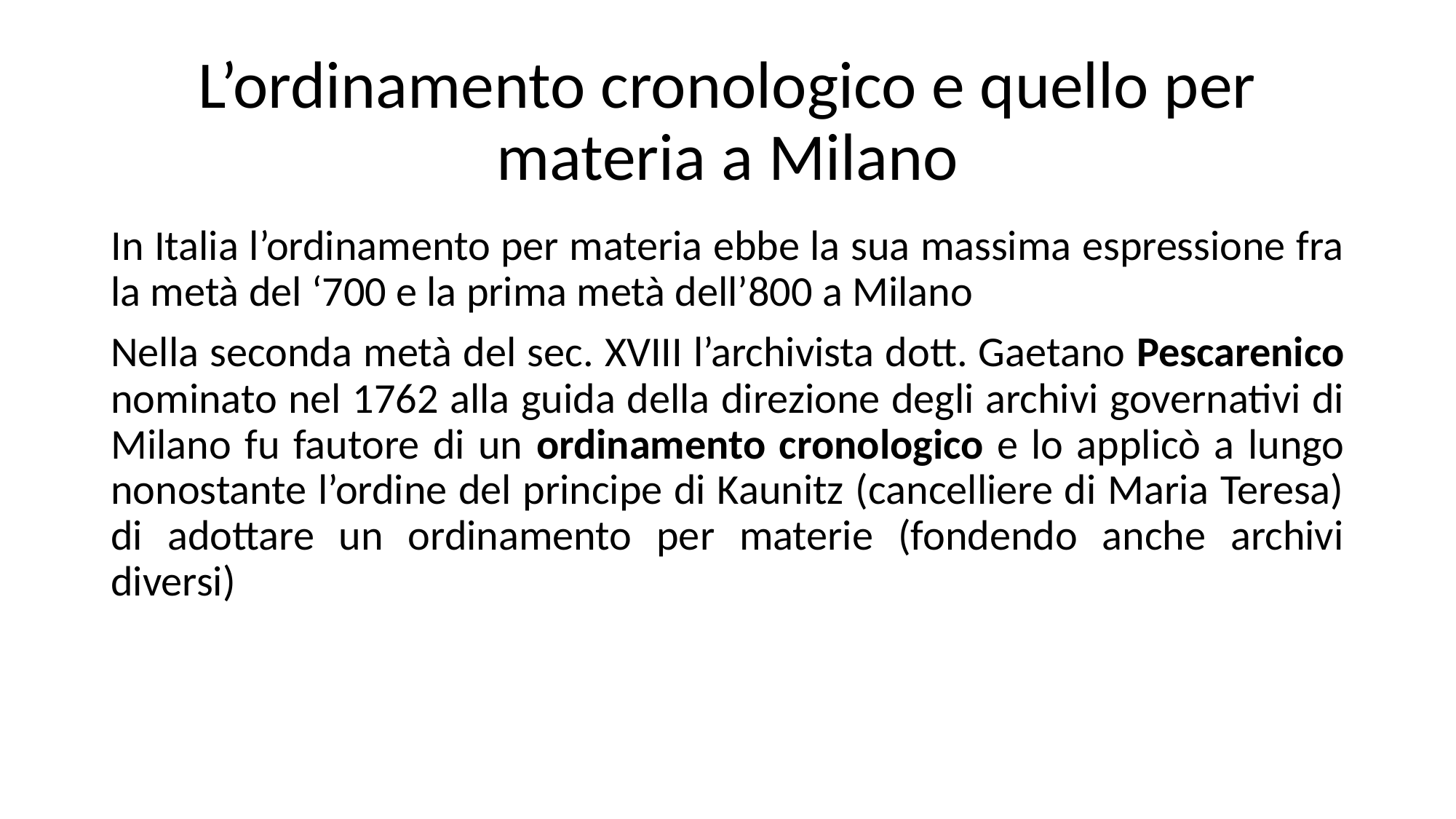

# L’ordinamento cronologico e quello per materia a Milano
In Italia l’ordinamento per materia ebbe la sua massima espressione fra la metà del ‘700 e la prima metà dell’800 a Milano
Nella seconda metà del sec. XVIII l’archivista dott. Gaetano Pescarenico nominato nel 1762 alla guida della direzione degli archivi governativi di Milano fu fautore di un ordinamento cronologico e lo applicò a lungo nonostante l’ordine del principe di Kaunitz (cancelliere di Maria Teresa) di adottare un ordinamento per materie (fondendo anche archivi diversi)